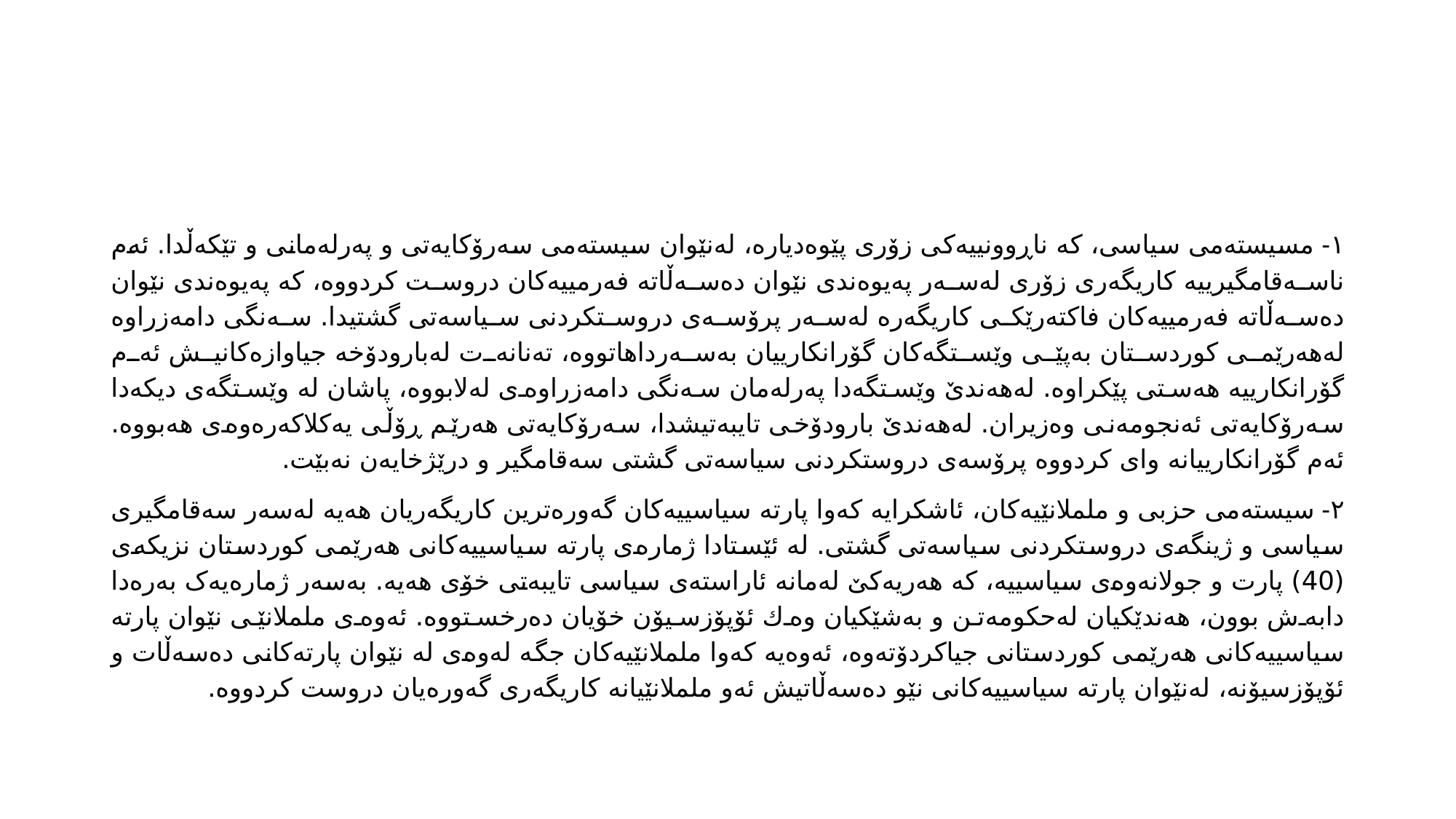

#
١- مسیسته‌می سیاسی، كه‌ ناڕوونییه‌كی زۆری پێوه‌دیاره‌، له‌نێوان سیسته‌می سه‌رۆكایه‌تی و په‌رله‌مانی و تێكه‌ڵدا. ئه‌م ناسه‌قامگیرییه‌ كاریگه‌ری زۆری له‌سه‌ر په‌یوه‌ندی نێوان ده‌سه‌ڵاته فه‌رمییه‌كان دروست كردووه‌، كه‌ په‌یوه‌ندی نێوان ده‌سه‌ڵاته‌ فه‌رمییه‌كان فاكته‌رێكی كاریگه‌ره‌ له‌سه‌ر پرۆسه‌ی دروستكردنی سیاسه‌تی گشتیدا. سه‌نگی دامه‌زراوه‌ له‌هه‌رێمی كوردستان به‌پێی وێستگه‌كان گۆرانكارییان به‌سه‌رداهاتووه‌، ته‌نانه‌ت له‌بارودۆخه‌ جیاوازه‌كانیش ئه‌م گۆرانكارییه‌ هه‌ستی پێكراوه‌. له‌هه‌ندێ وێستگه‌دا په‌رله‌مان سه‌نگی دامه‌زراوه‌ی له‌لابووه‌، پاشان له‌ وێستگه‌ی دیكه‌دا سه‌رۆكایه‌تی ئه‌نجومه‌نی وه‌زیران. له‌هه‌ندێ بارودۆخی تایبه‌تیشدا، سه‌رۆكایه‌تی هه‌رێم ڕۆڵی یه‌كلاكه‌ره‌وه‌ی هه‌بووه‌. ئه‌م گۆرانكارییانه‌ وای كردووه‌ پرۆسه‌ی دروستكردنی سیاسه‌تی گشتی سه‌قامگیر و درێژخایه‌ن نه‌بێت.
٢- سیسته‌می حزبی و ململانێیه‌كان، ئاشكرایه‌ كه‌وا پارته‌ سیاسییه‌كان گه‌وره‌ترین كاریگه‌ریان هه‌یه‌ له‌سه‌ر سه‌قامگیری سیاسی و ژینگه‌ی دروستكردنی سیاسه‌تی گشتی. له‌ ئێستادا ژماره‌ی پارته‌ سیاسییه‌كانی هه‌رێمی كوردستان نزیکەی (40) پارت و جولانه‌وه‌ی سیاسییه‌، كه‌ هه‌ریه‌كێ له‌مانه‌ ئاراسته‌ی سیاسی تایبه‌تی خۆی هه‌یه‌. به‌سه‌ر ژمارەیەک بەرەدا دابه‌ش بوون‌، هه‌ندێكیان له‌حكومه‌تن و به‌شێكیان وه‌ك ئۆپۆزسیۆن خۆیان ده‌رخستووه‌. ئه‌وه‌ی ململانێی نێوان پارته‌ سیاسییه‌كانی هه‌رێمی كوردستانی جیاكردۆته‌وه‌، ئه‌وه‌یه‌ كه‌وا ململانێیه‌كان جگه ‌له‌وه‌ی له‌ نێوان پارته‌كانی ده‌سه‌ڵات و ئۆپۆزسیۆنه‌، له‌نێوان پارته‌ سیاسییه‌كانی نێو ده‌سه‌ڵاتیش ئه‌و ململانێیانه‌ كاریگه‌ری گه‌وره‌یان دروست كردووه‌.